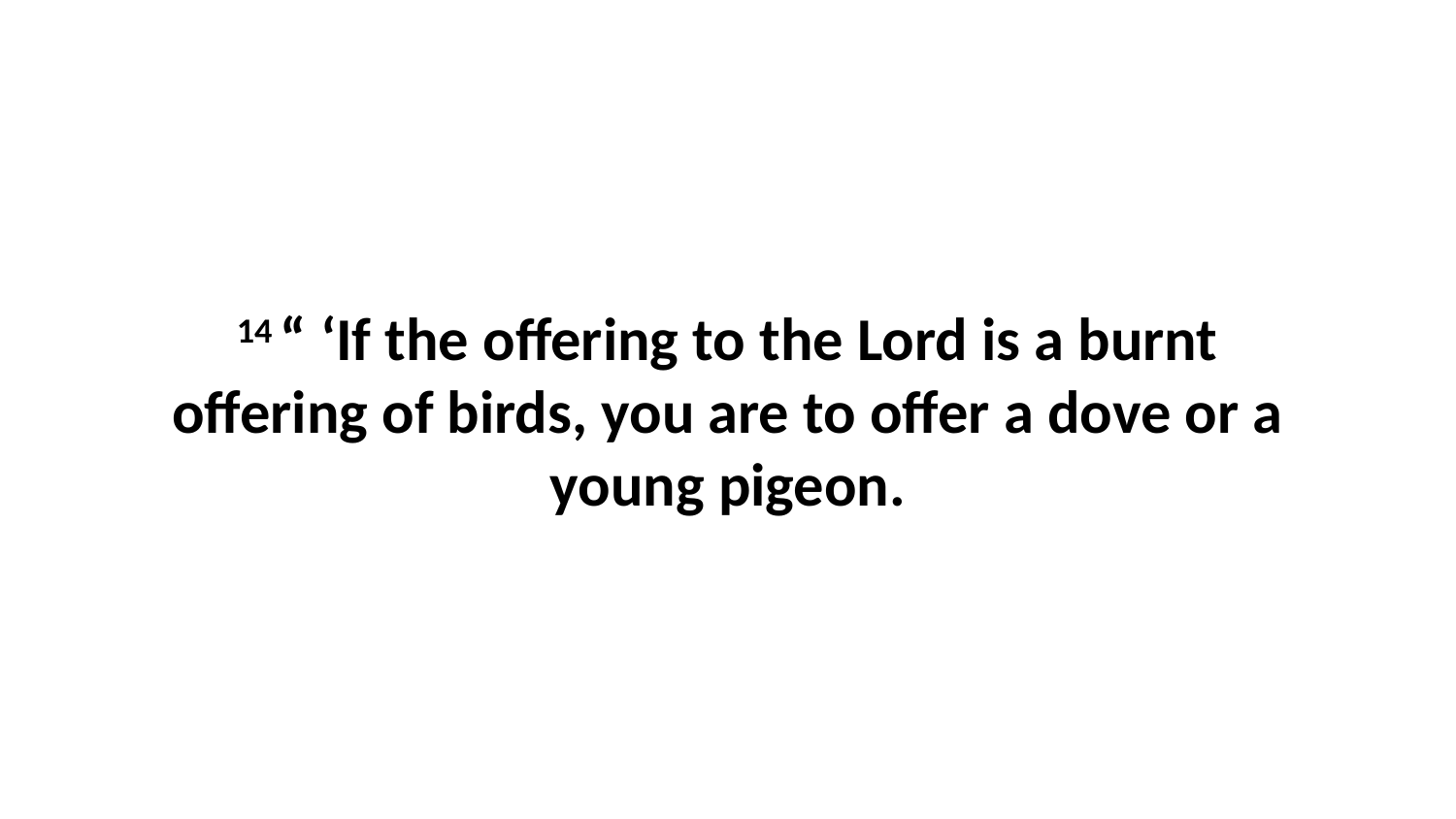

14 “ ‘If the offering to the Lord is a burnt offering of birds, you are to offer a dove or a young pigeon.